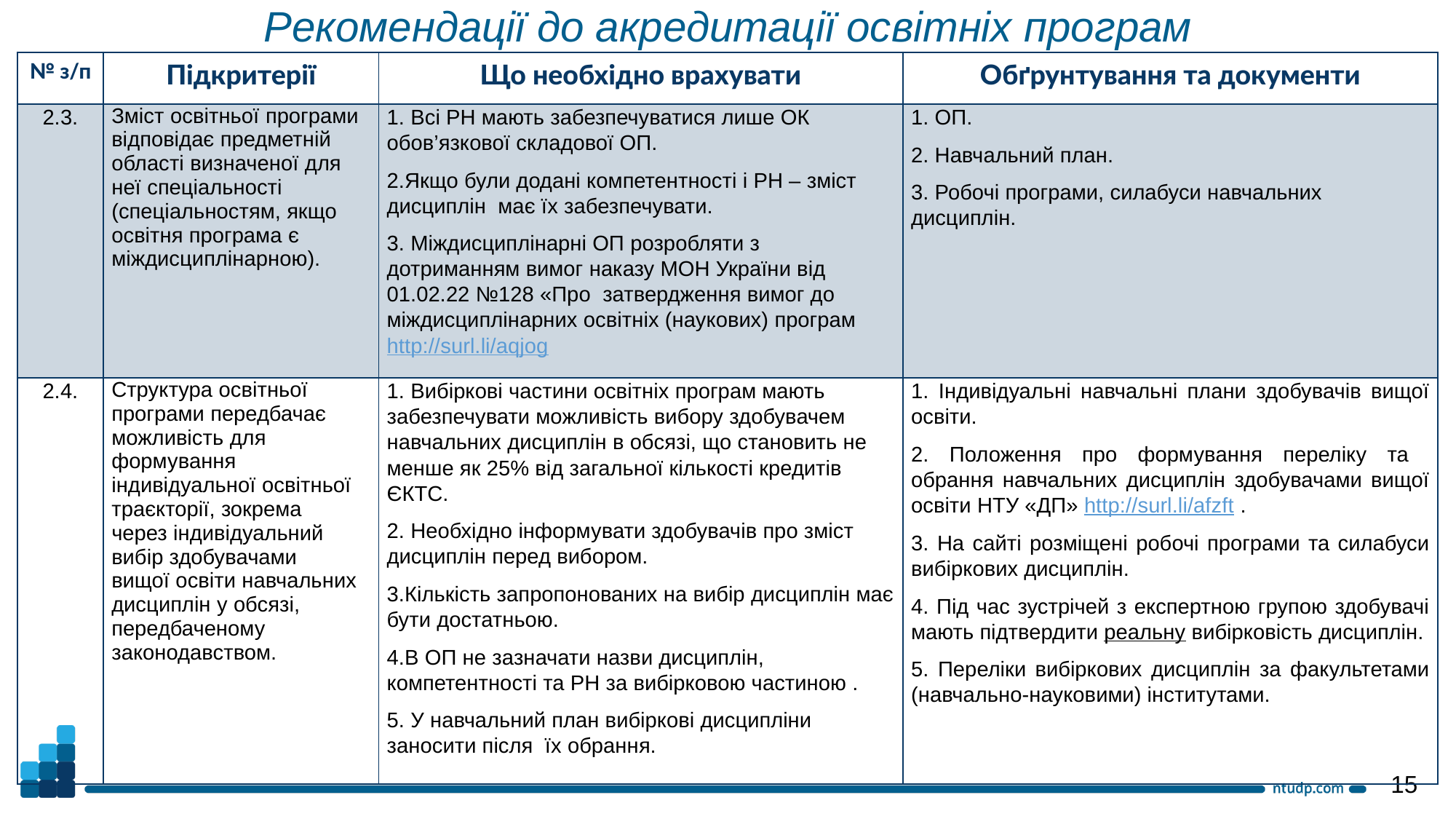

Рекомендації до акредитації освітніх програм
| № з/п | Підкритерії | Що необхідно врахувати | Обґрунтування та документи |
| --- | --- | --- | --- |
| 2.3. | Зміст освітньої програми відповідає предметній області визначеної для неї спеціальності (спеціальностям, якщо освітня програма є міждисциплінарною). | 1. Всі РН мають забезпечуватися лише ОК обов’язкової складової ОП. 2.Якщо були додані компетентності і РН – зміст дисциплін має їх забезпечувати. 3. Міждисциплінарні ОП розробляти з дотриманням вимог наказу МОН України від 01.02.22 №128 «Про затвердження вимог до міждисциплінарних освітніх (наукових) програм http://surl.li/aqjog | 1. ОП. 2. Навчальний план. 3. Робочі програми, силабуси навчальних дисциплін. |
| 2.4. | Структура освітньої програми передбачає можливість для формування індивідуальної освітньої траєкторії, зокрема через індивідуальний вибір здобувачами вищої освіти навчальних дисциплін у обсязі, передбаченому законодавством. | 1. Вибіркові частини освітніх програм мають забезпечувати можливість вибору здобувачем навчальних дисциплін в обсязі, що становить не менше як 25% від загальної кількості кредитів ЄКТС. 2. Необхідно інформувати здобувачів про зміст дисциплін перед вибором. 3.Кількість запропонованих на вибір дисциплін має бути достатньою. 4.В ОП не зазначати назви дисциплін, компетентності та РН за вибірковою частиною . 5. У навчальний план вибіркові дисципліни заносити після їх обрання. | 1. Індивідуальні навчальні плани здобувачів вищої освіти. 2. Положення про формування переліку та обрання навчальних дисциплін здобувачами вищої освіти НТУ «ДП» http://surl.li/afzft . 3. На сайті розміщені робочі програми та силабуси вибіркових дисциплін. 4. Під час зустрічей з експертною групою здобувачі мають підтвердити реальну вибірковість дисциплін. 5. Переліки вибіркових дисциплін за факультетами (навчально-науковими) інститутами. |